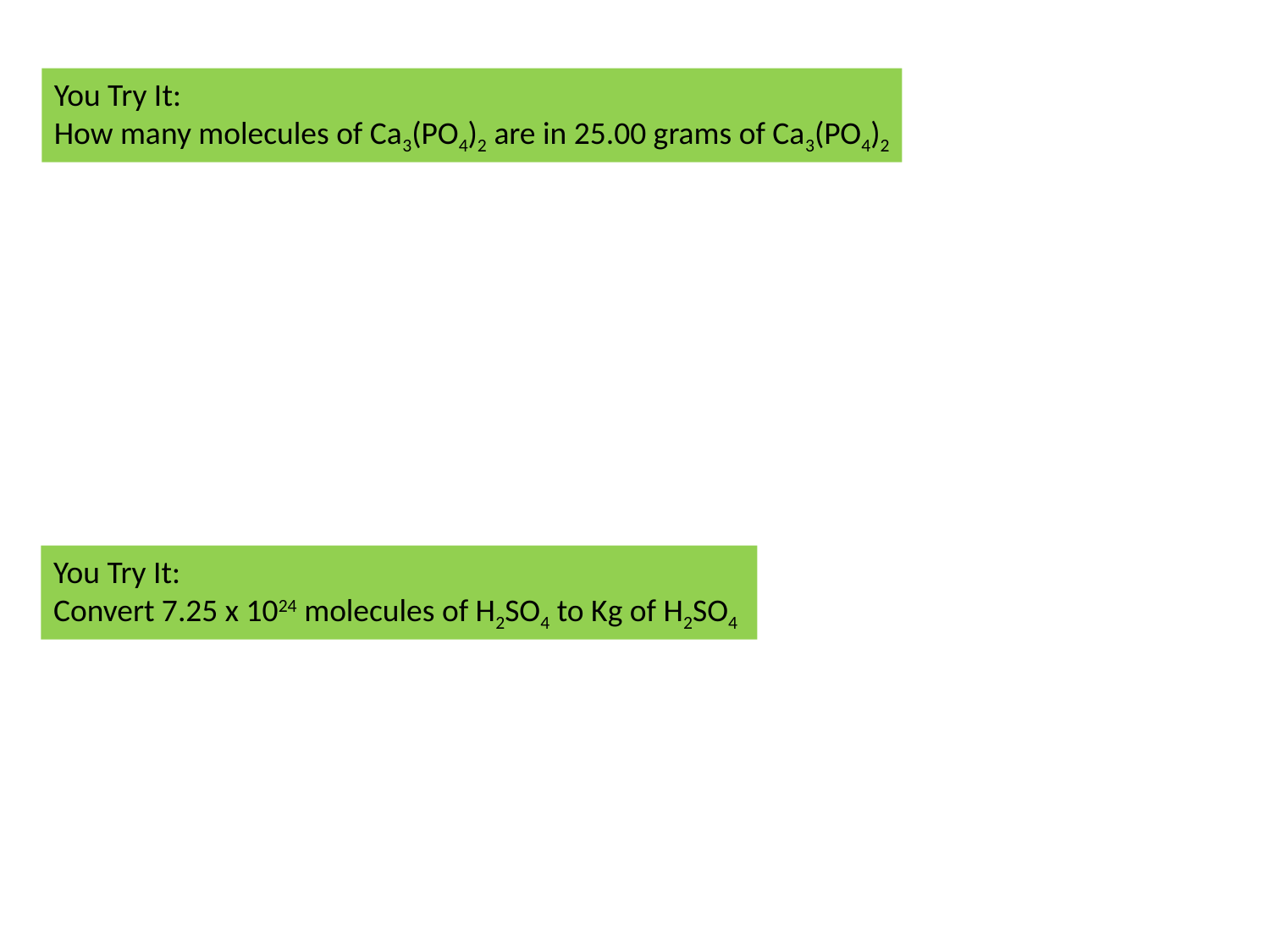

You Try It:
How many molecules of Ca3(PO4)2 are in 25.00 grams of Ca3(PO4)2
You Try It:
Convert 7.25 x 1024 molecules of H2SO4 to Kg of H2SO4